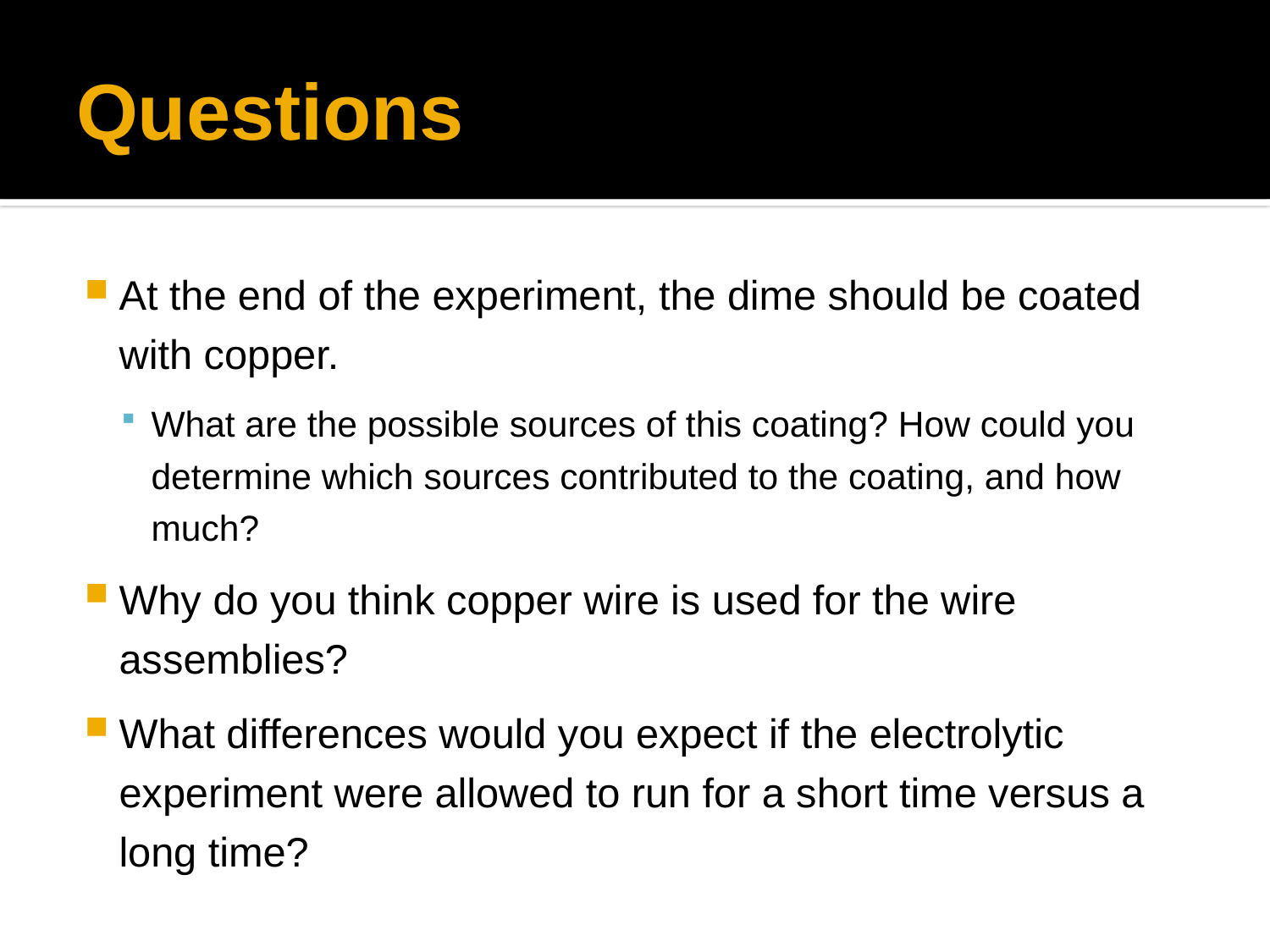

# Questions
At the end of the experiment, the dime should be coated with copper.
What are the possible sources of this coating? How could you determine which sources contributed to the coating, and how much?
Why do you think copper wire is used for the wire assemblies?
What differences would you expect if the electrolytic experiment were allowed to run for a short time versus a long time?